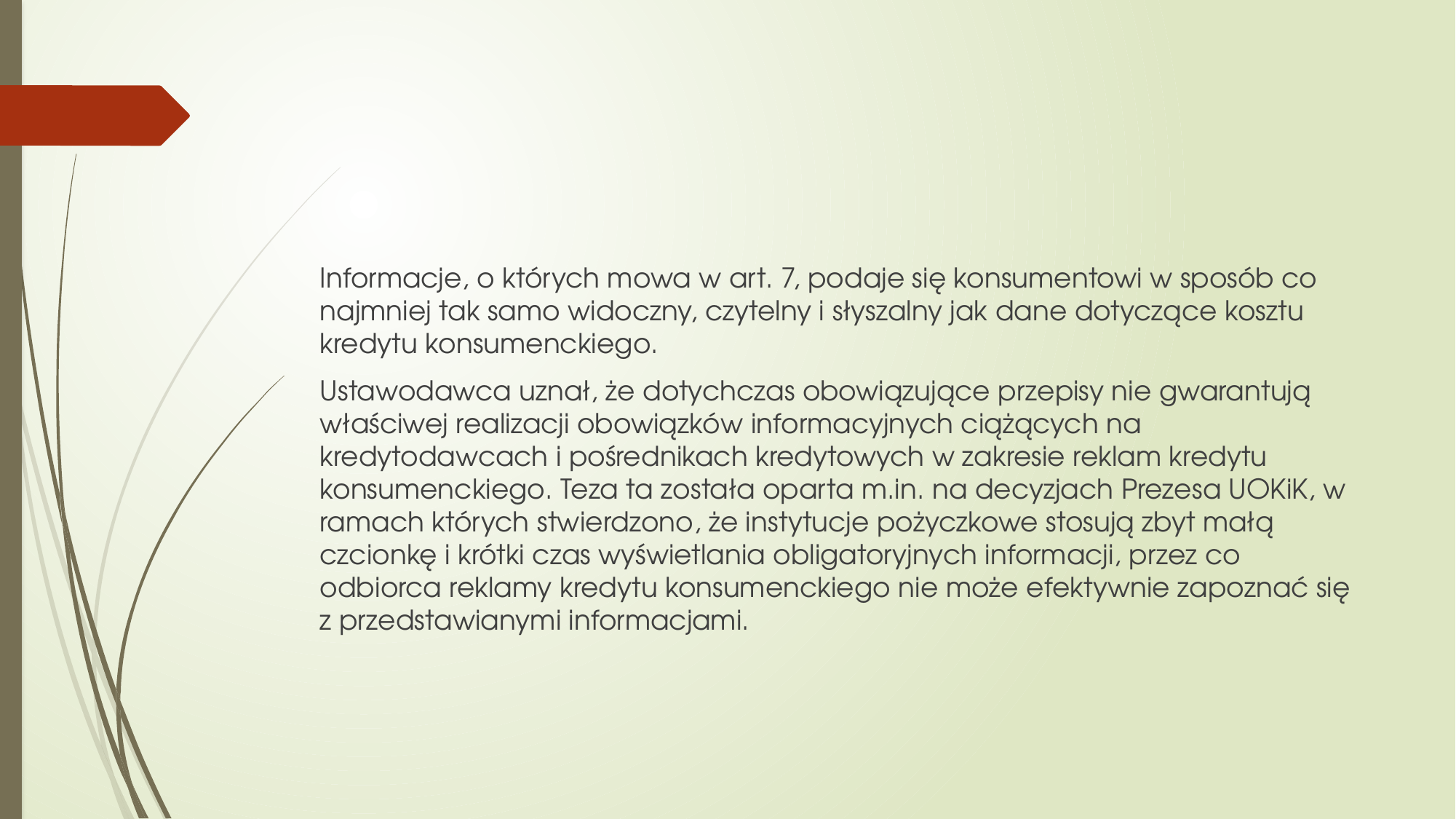

#
Informacje, o których mowa w art. 7, podaje się konsumentowi w sposób co najmniej tak samo widoczny, czytelny i słyszalny jak dane dotyczące kosztu kredytu konsumenckiego.
Ustawodawca uznał, że dotychczas obowiązujące przepisy nie gwarantują właściwej realizacji obowiązków informacyjnych ciążących na kredytodawcach i pośrednikach kredytowych w zakresie reklam kredytu konsumenckiego. Teza ta została oparta m.in. na decyzjach Prezesa UOKiK, w ramach których stwierdzono, że instytucje pożyczkowe stosują zbyt małą czcionkę i krótki czas wyświetlania obligatoryjnych informacji, przez co odbiorca reklamy kredytu konsumenckiego nie może efektywnie zapoznać się z przedstawianymi informacjami.